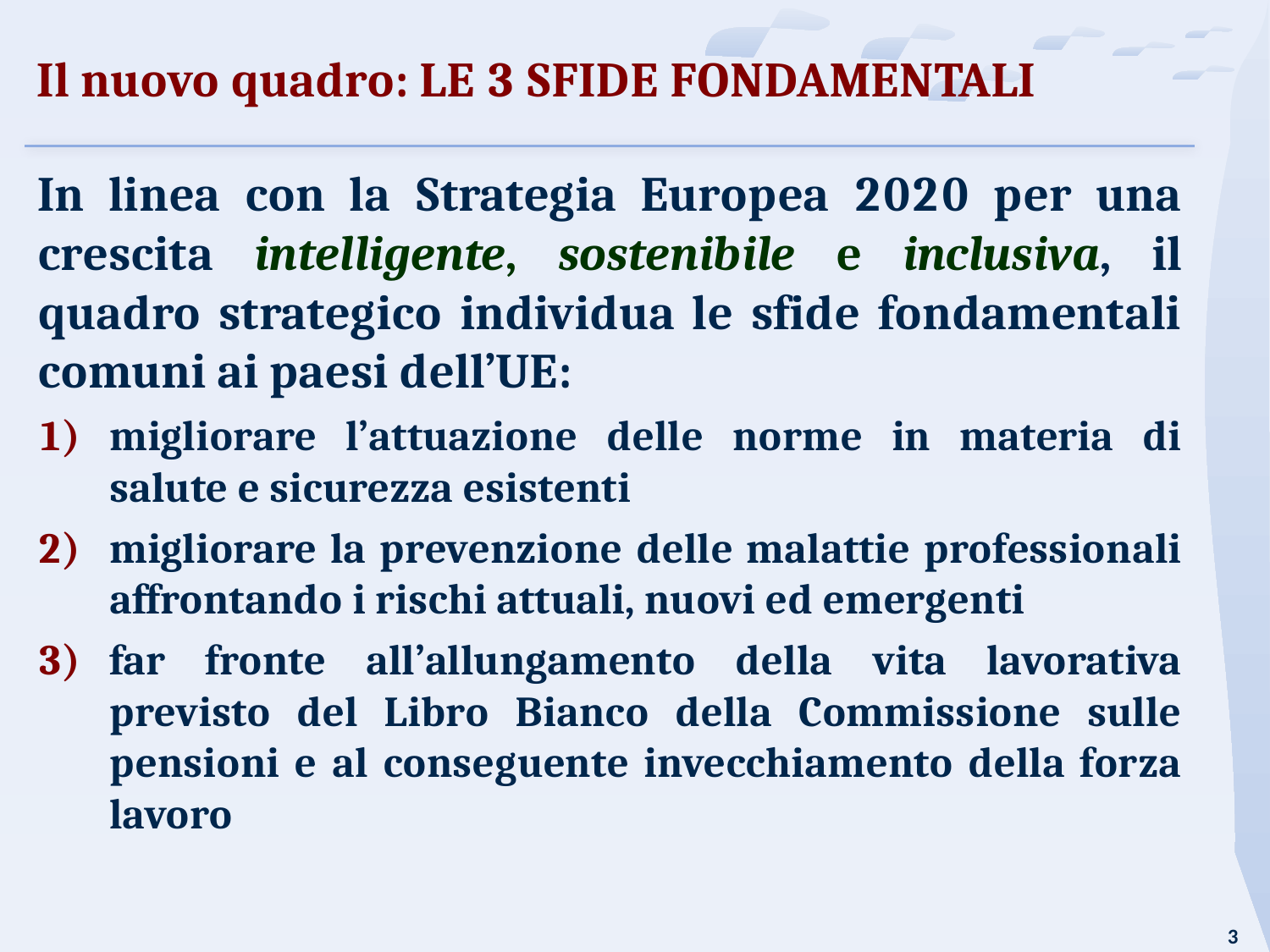

# Il nuovo quadro: LE 3 SFIDE FONDAMENTALI
In linea con la Strategia Europea 2020 per una crescita intelligente, sostenibile e inclusiva, il quadro strategico individua le sfide fondamentali comuni ai paesi dell’UE:
migliorare l’attuazione delle norme in materia di salute e sicurezza esistenti
migliorare la prevenzione delle malattie professionali affrontando i rischi attuali, nuovi ed emergenti
far fronte all’allungamento della vita lavorativa previsto del Libro Bianco della Commissione sulle pensioni e al conseguente invecchiamento della forza lavoro